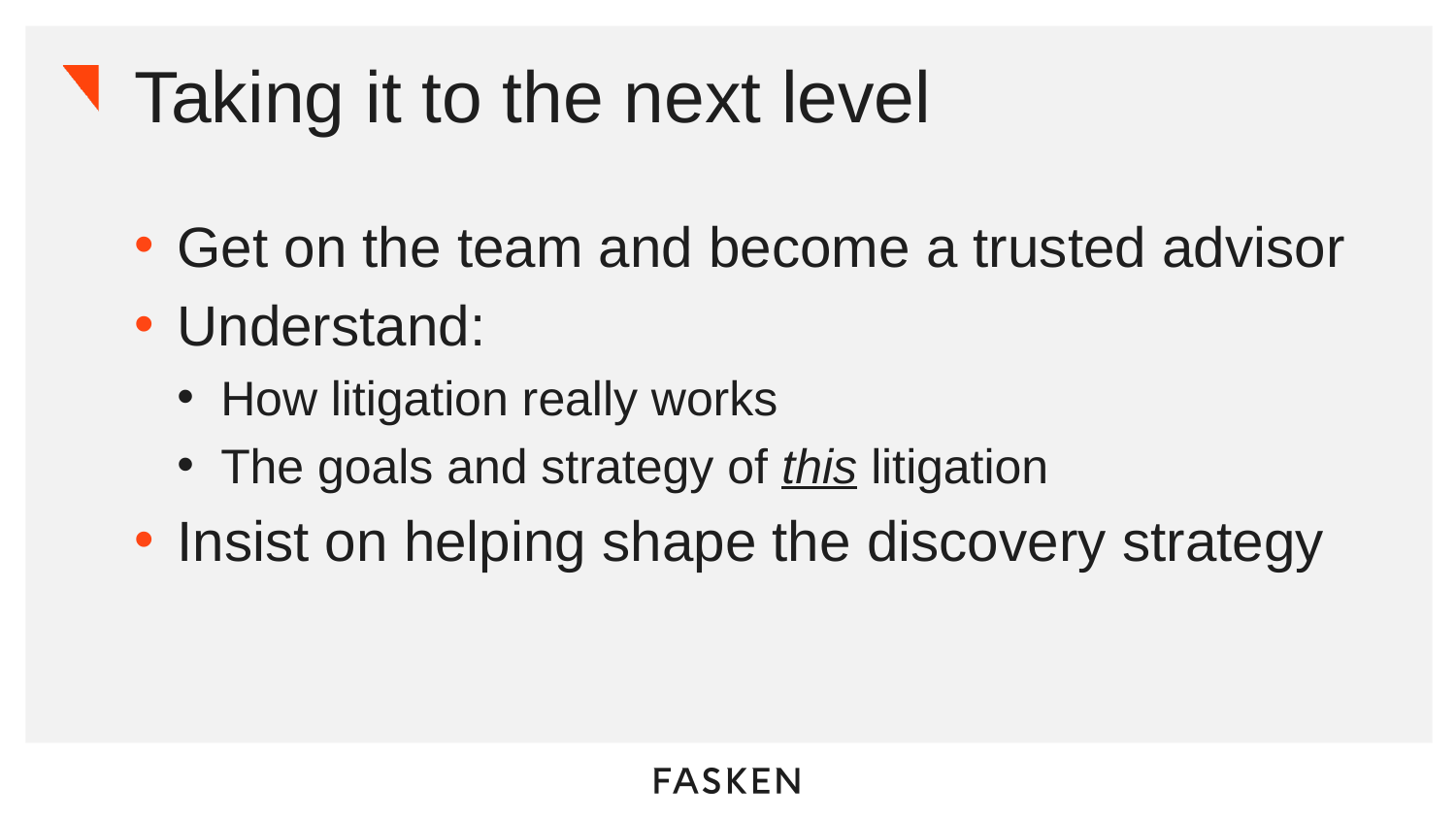

# Taking it to the next level
Get on the team and become a trusted advisor
Understand:
How litigation really works
The goals and strategy of this litigation
Insist on helping shape the discovery strategy